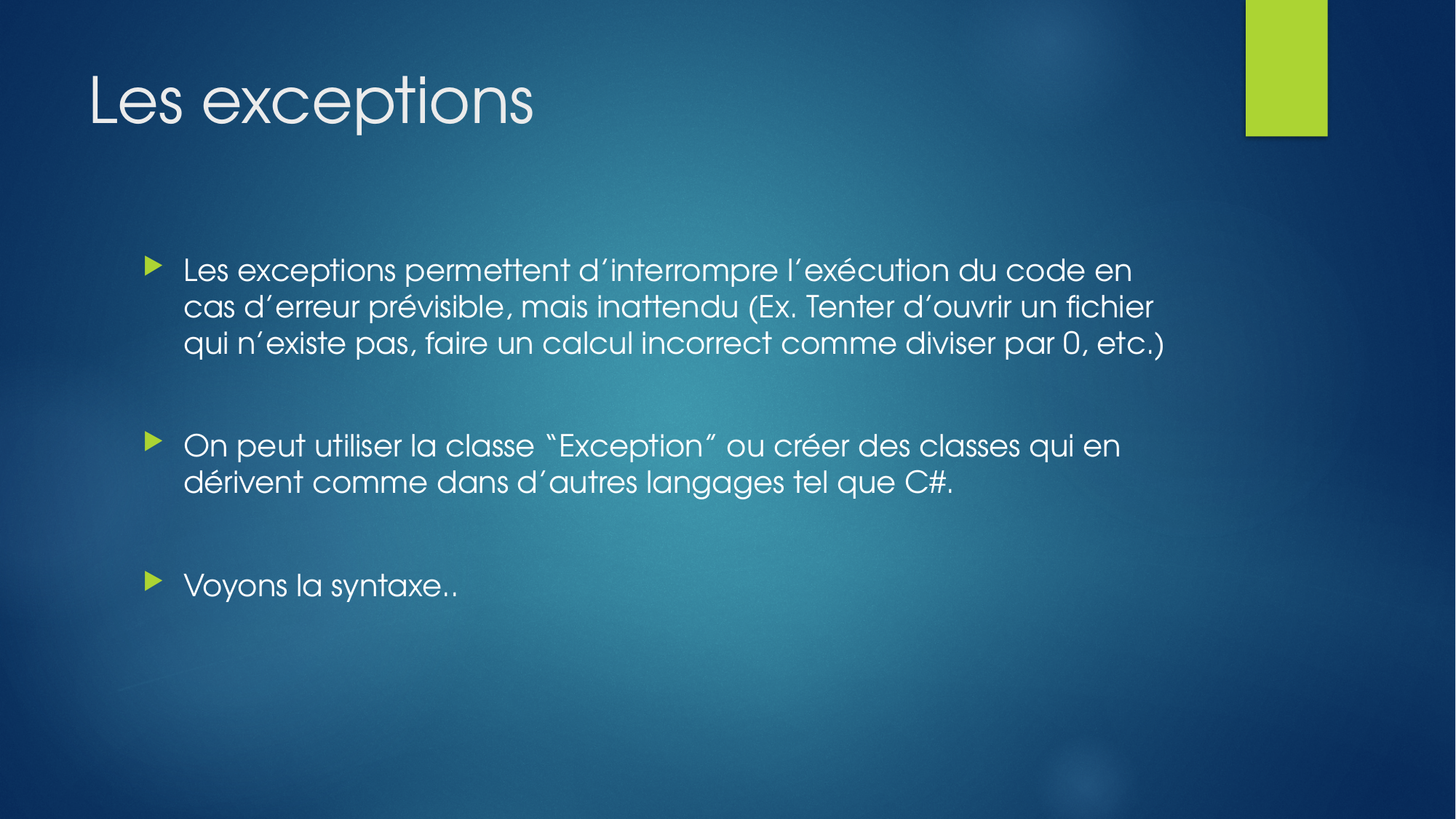

# Les exceptions
Les exceptions permettent d’interrompre l’exécution du code en cas d’erreur prévisible, mais inattendu (Ex. Tenter d’ouvrir un fichier qui n’existe pas, faire un calcul incorrect comme diviser par 0, etc.)

On peut utiliser la classe “Exception” ou créer des classes qui en dérivent comme dans d’autres langages tel que C#.

Voyons la syntaxe..